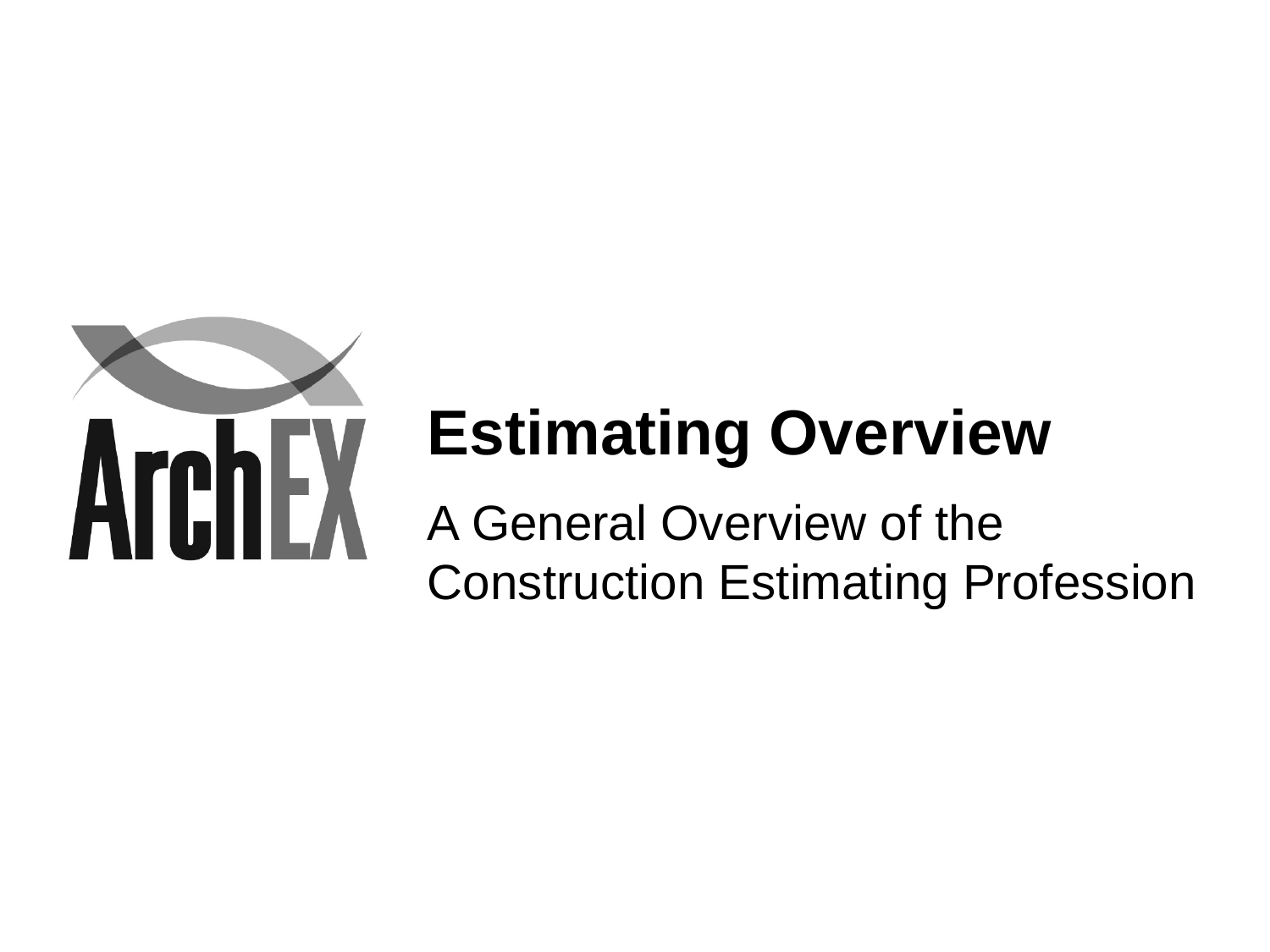

# Estimating Overview
A General Overview of the Construction Estimating Profession